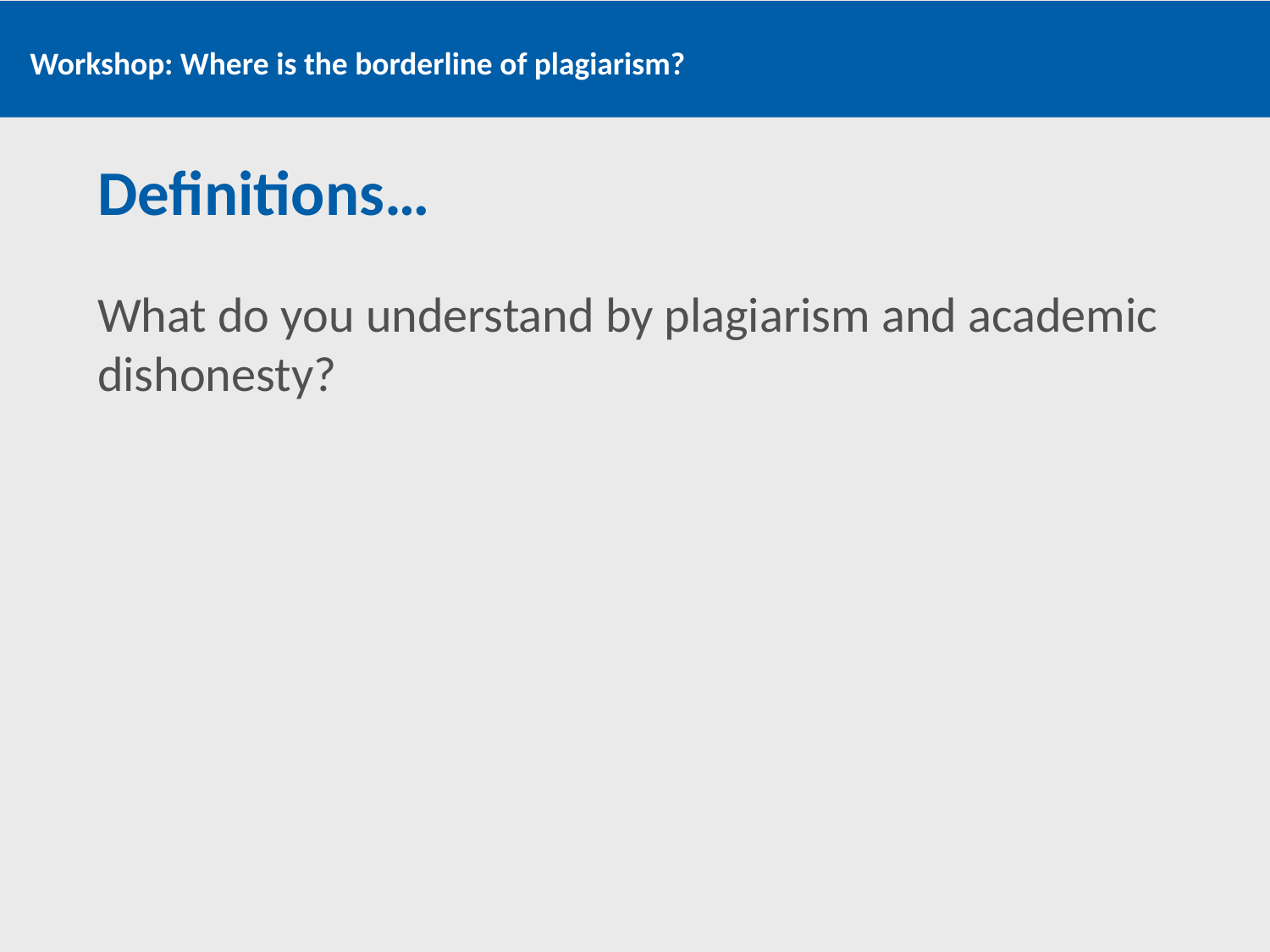

# Definitions…
What do you understand by plagiarism and academic dishonesty?